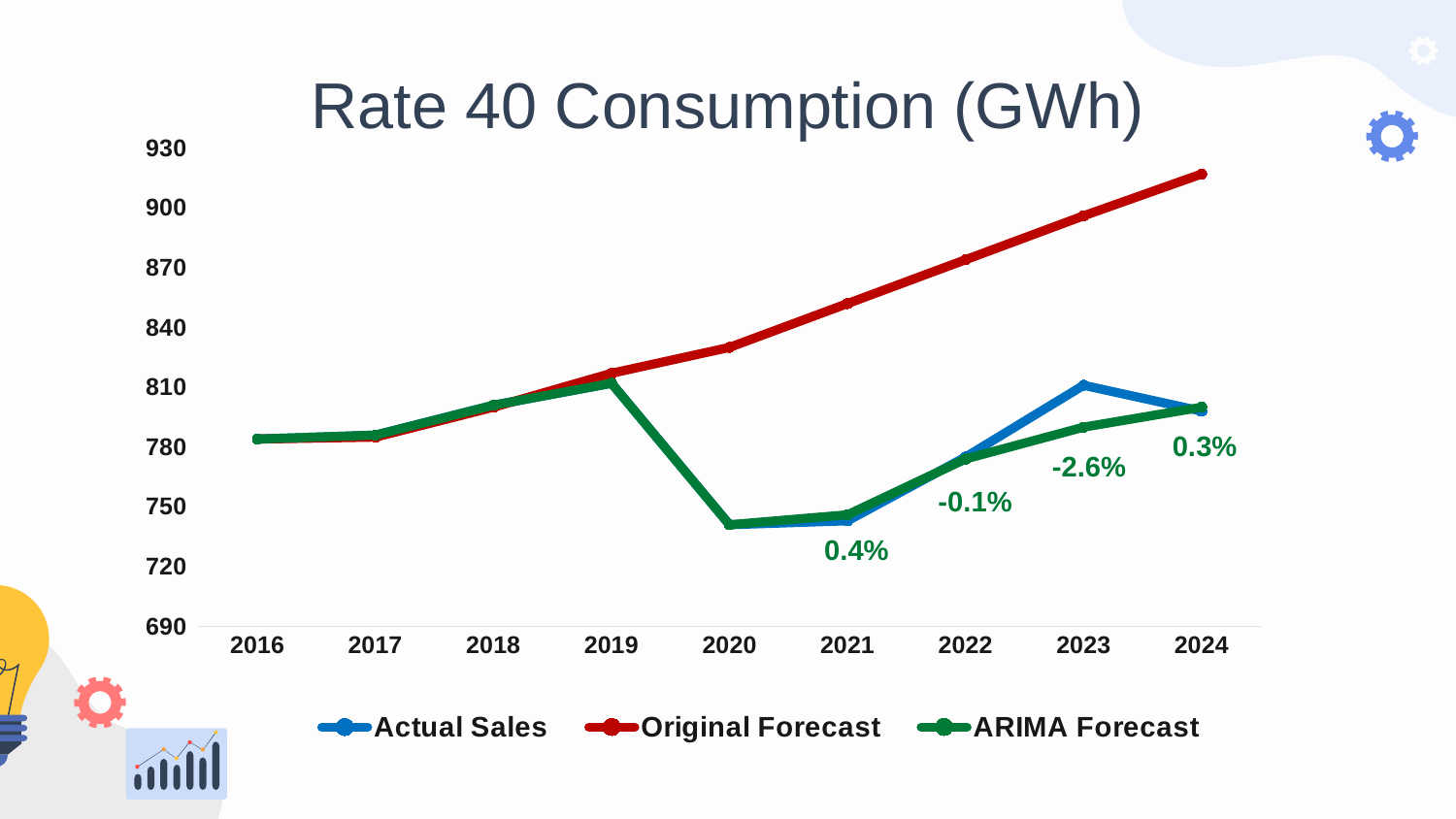

# Rate 40 Consumption (GWh)

### Chart

| Category | Actual Sales | Original Forecast | ARIMA Forecast |
|---|---|---|---|
| 2016 | 784.0 | 784.0 | 784.0 |
| 2017 | 786.0 | 785.0 | 786.0 |
| 2018 | 801.0 | 800.0 | 801.0 |
| 2019 | 812.0 | 817.0 | 812.0 |
| 2020 | 741.0 | 830.0 | 741.0 |
| 2021 | 743.0 | 852.0 | 746.0 |
| 2022 | 775.0 | 874.0 | 774.0 |
| 2023 | 811.0 | 896.0 | 790.0 |
| 2024 | 798.0 | 917.0 | 800.0 |
0.3%
-2.6%
-0.1%
0.4%